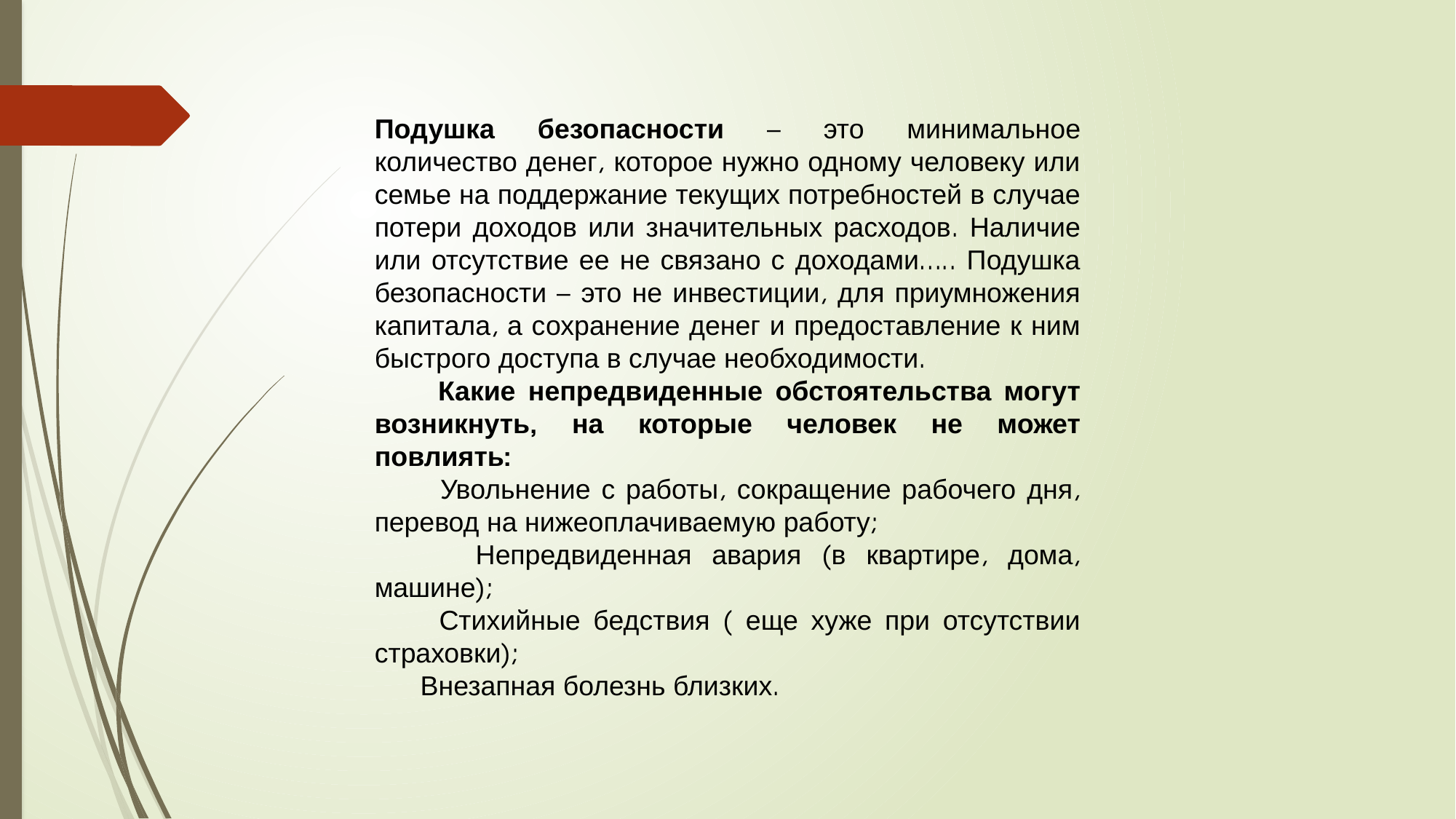

Подушка безопасности – это минимальное количество денег, которое нужно одному человеку или семье на поддержание текущих потребностей в случае потери доходов или значительных расходов. Наличие или отсутствие ее не связано с доходами….. Подушка безопасности – это не инвестиции, для приумножения капитала, а сохранение денег и предоставление к ним быстрого доступа в случае необходимости.
     Какие непредвиденные обстоятельства могут возникнуть, на которые человек не может повлиять:
      Увольнение с работы, сокращение рабочего дня, перевод на нижеоплачиваемую работу;
     Непредвиденная авария (в квартире, дома, машине);
     Стихийные бедствия ( еще хуже при отсутствии страховки);
      Внезапная болезнь близких.